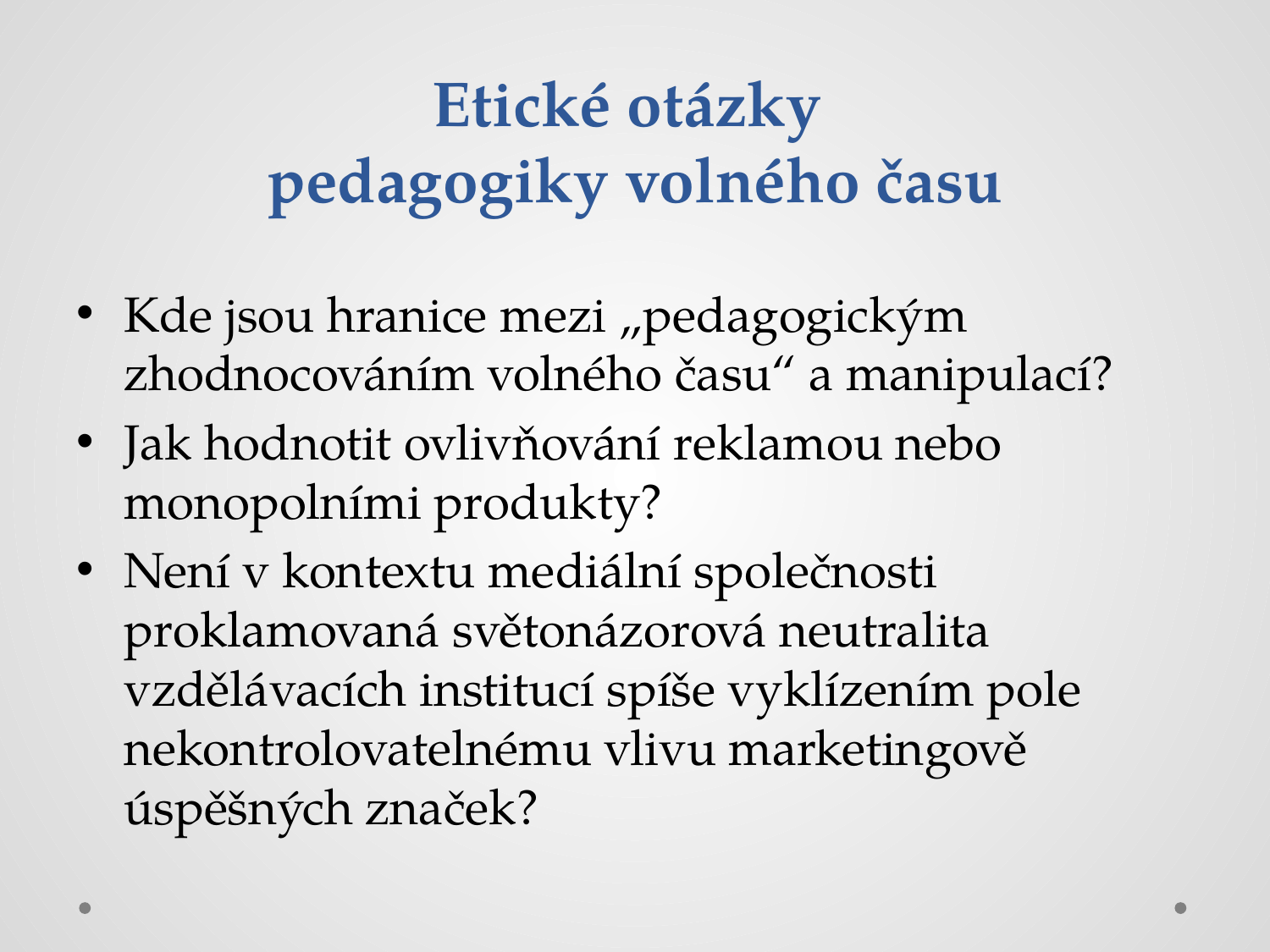

# Etické otázky pedagogiky volného času
Kde jsou hranice mezi „pedagogickým zhodnocováním volného času“ a manipulací?
Jak hodnotit ovlivňování reklamou nebo monopolními produkty?
Není v kontextu mediální společnosti proklamovaná světonázorová neutralita  vzdělávacích institucí spíše vyklízením pole nekontrolovatelnému vlivu marketingově úspěšných značek?